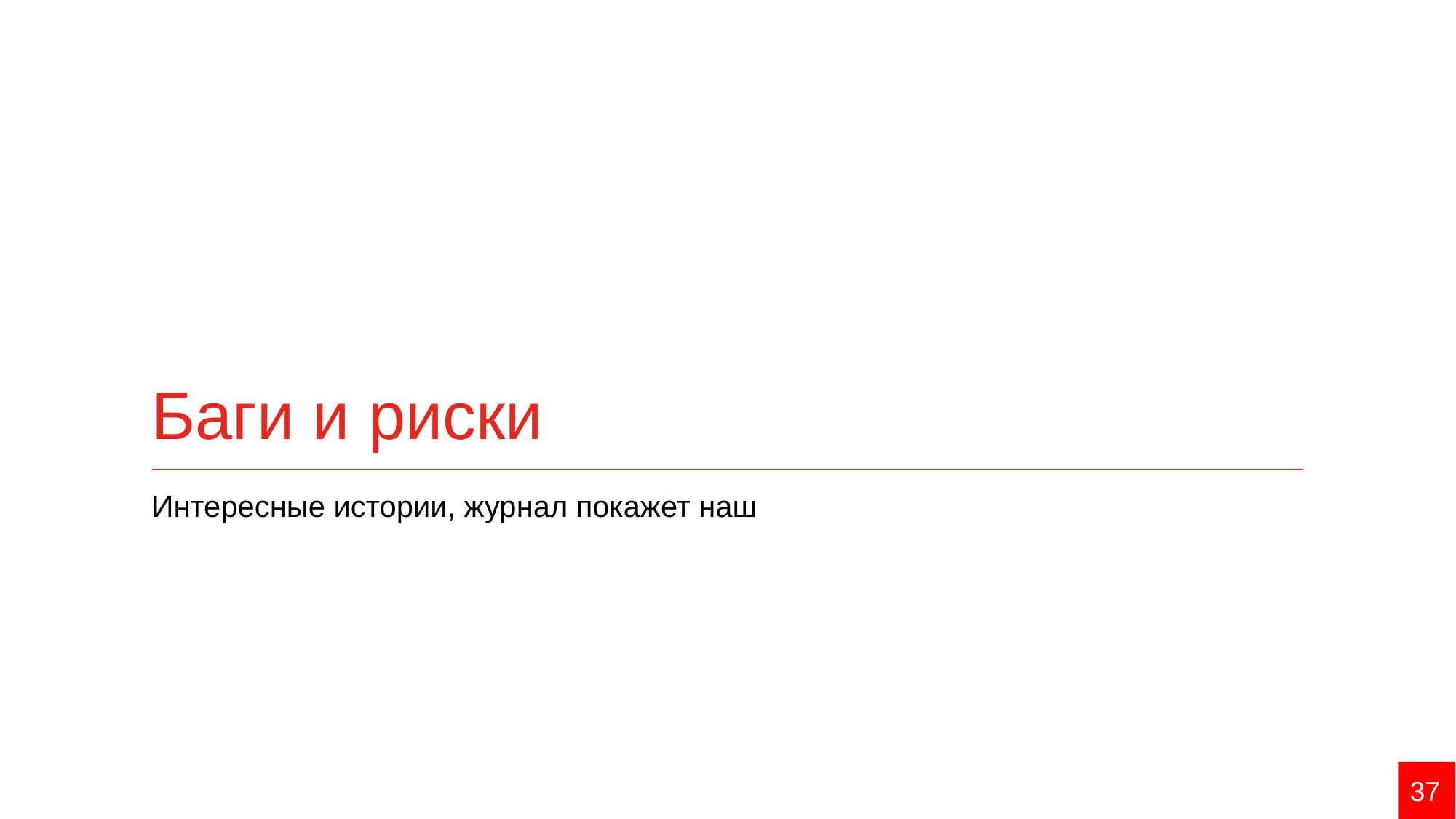

# Баги и риски
Интересные истории, журнал покажет наш
 37